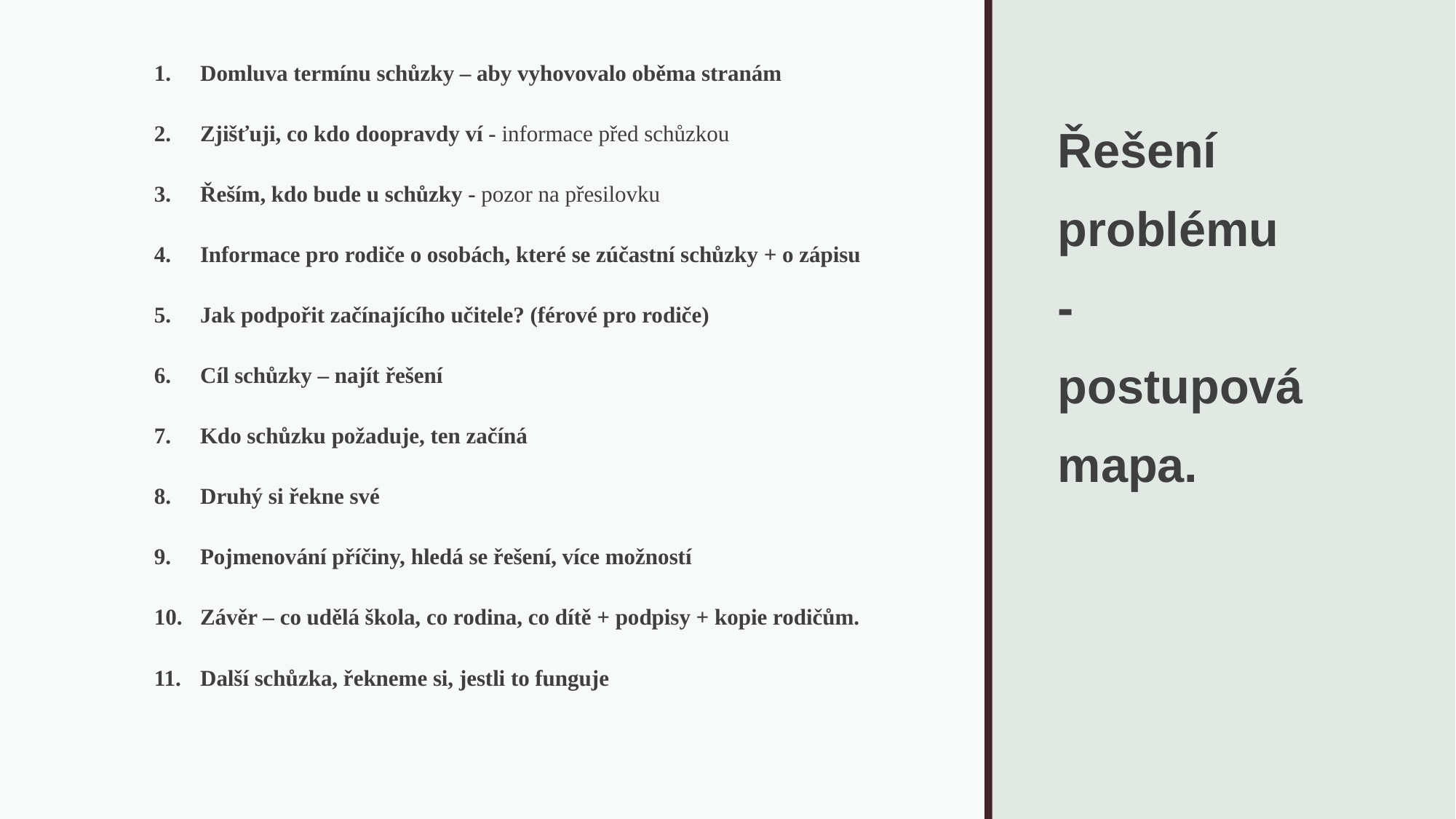

Domluva termínu schůzky – aby vyhovovalo oběma stranám
Zjišťuji, co kdo doopravdy ví - informace před schůzkou
Řeším, kdo bude u schůzky - pozor na přesilovku
Informace pro rodiče o osobách, které se zúčastní schůzky + o zápisu
Jak podpořit začínajícího učitele? (férové pro rodiče)
Cíl schůzky – najít řešení
Kdo schůzku požaduje, ten začíná
Druhý si řekne své
Pojmenování příčiny, hledá se řešení, více možností
Závěr – co udělá škola, co rodina, co dítě + podpisy + kopie rodičům.
Další schůzka, řekneme si, jestli to funguje

# Řešení problému
-
postupová mapa.